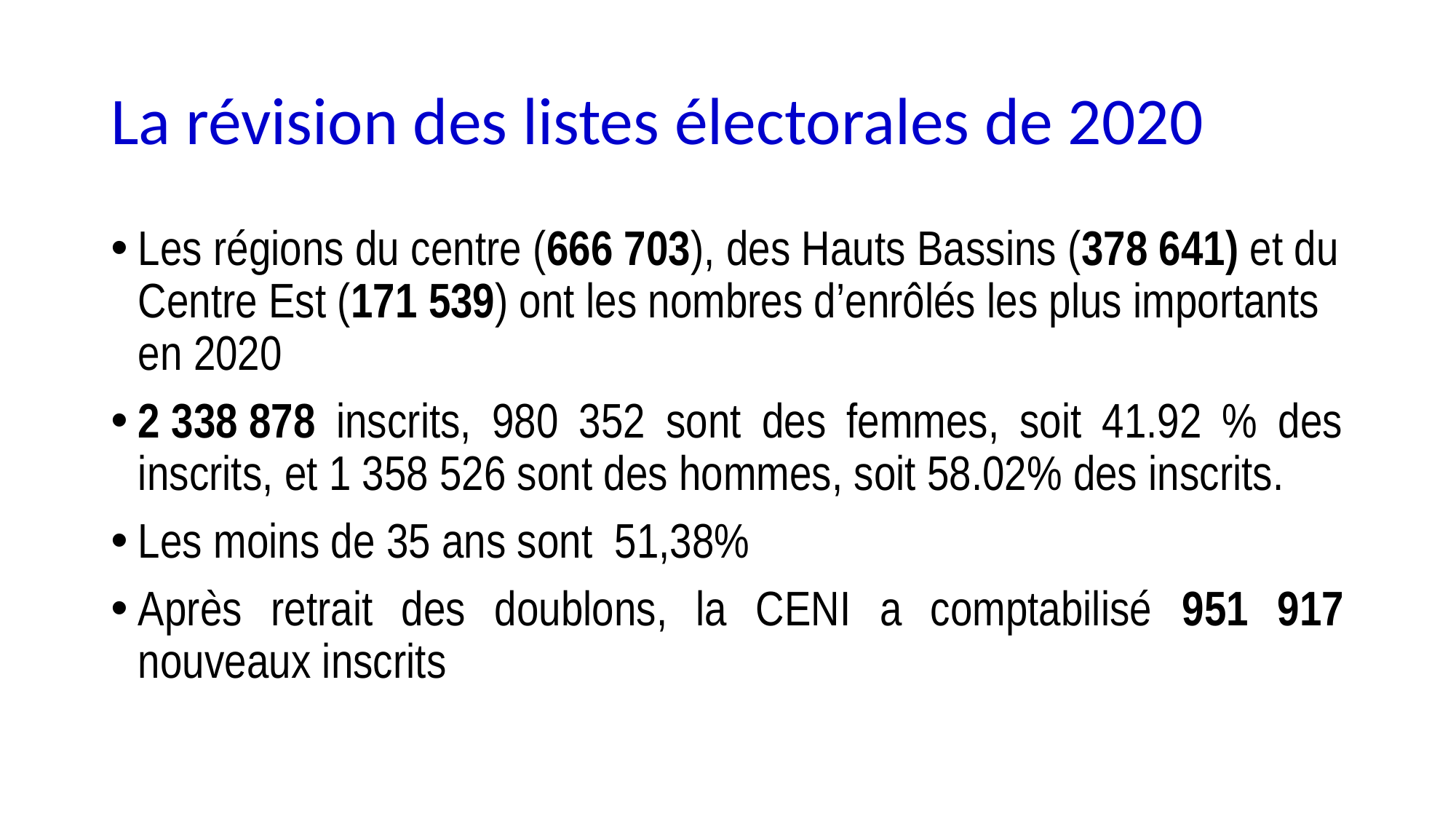

# La révision des listes électorales de 2020
Les régions du centre (666 703), des Hauts Bassins (378 641) et du Centre Est (171 539) ont les nombres d’enrôlés les plus importants en 2020
2 338 878 inscrits, 980 352 sont des femmes, soit 41.92 % des inscrits, et 1 358 526 sont des hommes, soit 58.02% des inscrits.
Les moins de 35 ans sont  51,38%
Après retrait des doublons, la CENI a comptabilisé 951 917 nouveaux inscrits